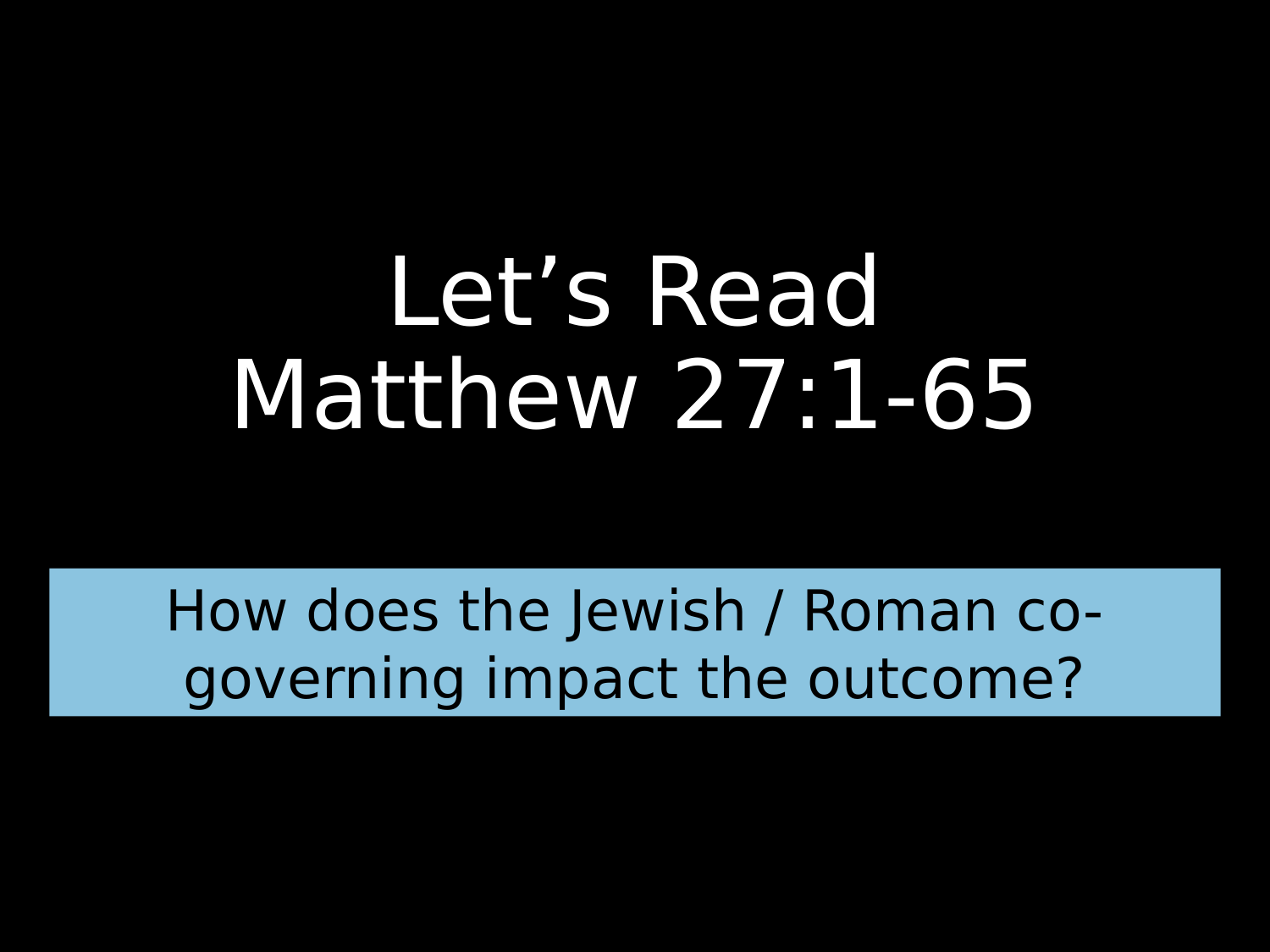

# Let’s Read Matthew 27:1-65
How does the Jewish / Roman co-governing impact the outcome?